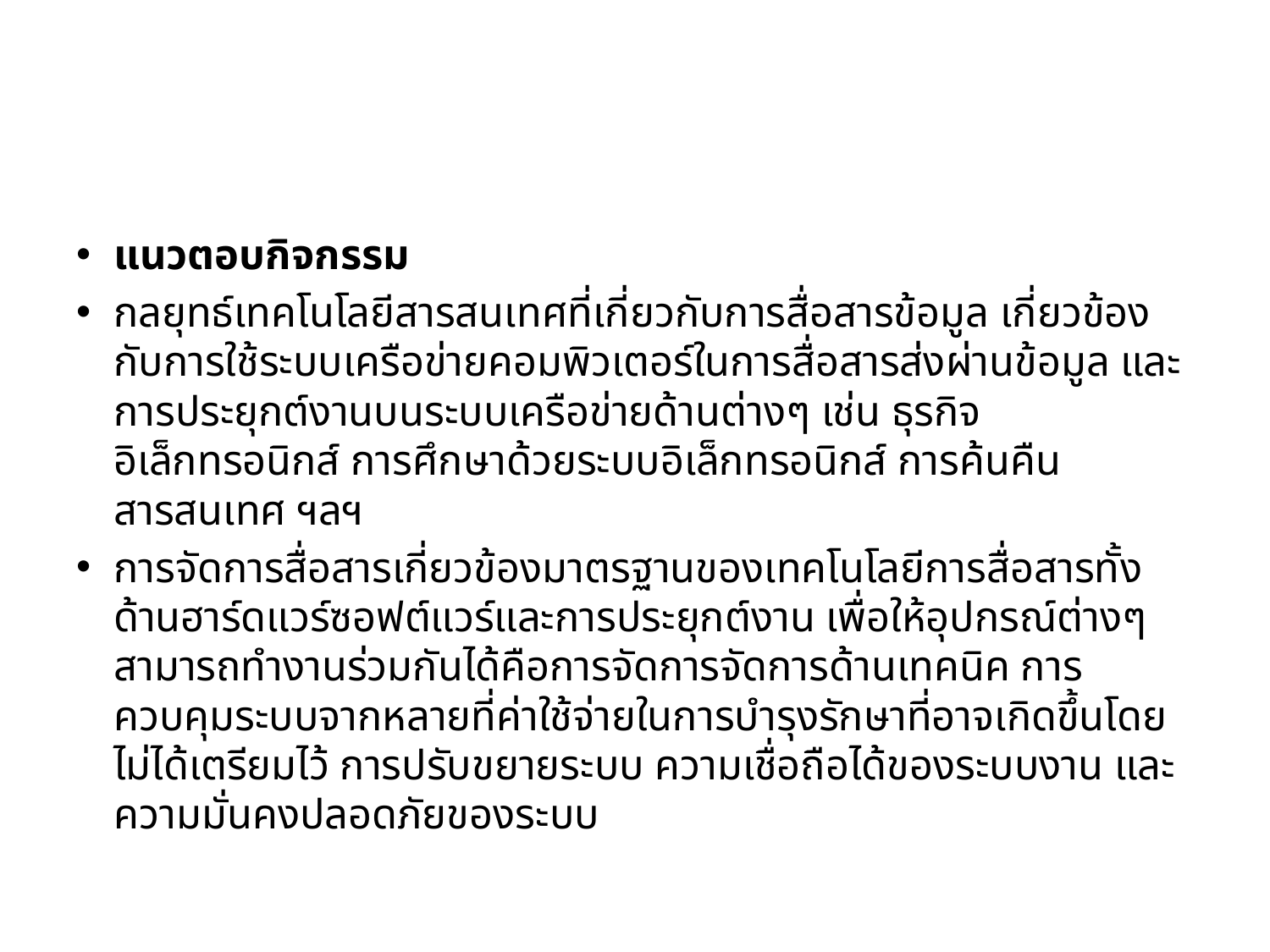

#
แนวตอบกิจกรรม
กลยุทธ์เทคโนโลยีสารสนเทศที่เกี่ยวกับการสื่อสารข้อมูล เกี่ยวข้องกับการใช้ระบบเครือข่ายคอมพิวเตอร์ในการสื่อสารส่งผ่านข้อมูล และการประยุกต์งานบนระบบเครือข่ายด้านต่างๆ เช่น ธุรกิจอิเล็กทรอนิกส์ การศึกษาด้วยระบบอิเล็กทรอนิกส์ การค้นคืนสารสนเทศ ฯลฯ
การจัดการสื่อสารเกี่ยวข้องมาตรฐานของเทคโนโลยีการสื่อสารทั้งด้านฮาร์ดแวร์ซอฟต์แวร์และการประยุกต์งาน เพื่อให้อุปกรณ์ต่างๆ สามารถทำงานร่วมกันได้คือการจัดการจัดการด้านเทคนิค การควบคุมระบบจากหลายที่ค่าใช้จ่ายในการบำรุงรักษาที่อาจเกิดขึ้นโดยไม่ได้เตรียมไว้ การปรับขยายระบบ ความเชื่อถือได้ของระบบงาน และความมั่นคงปลอดภัยของระบบ